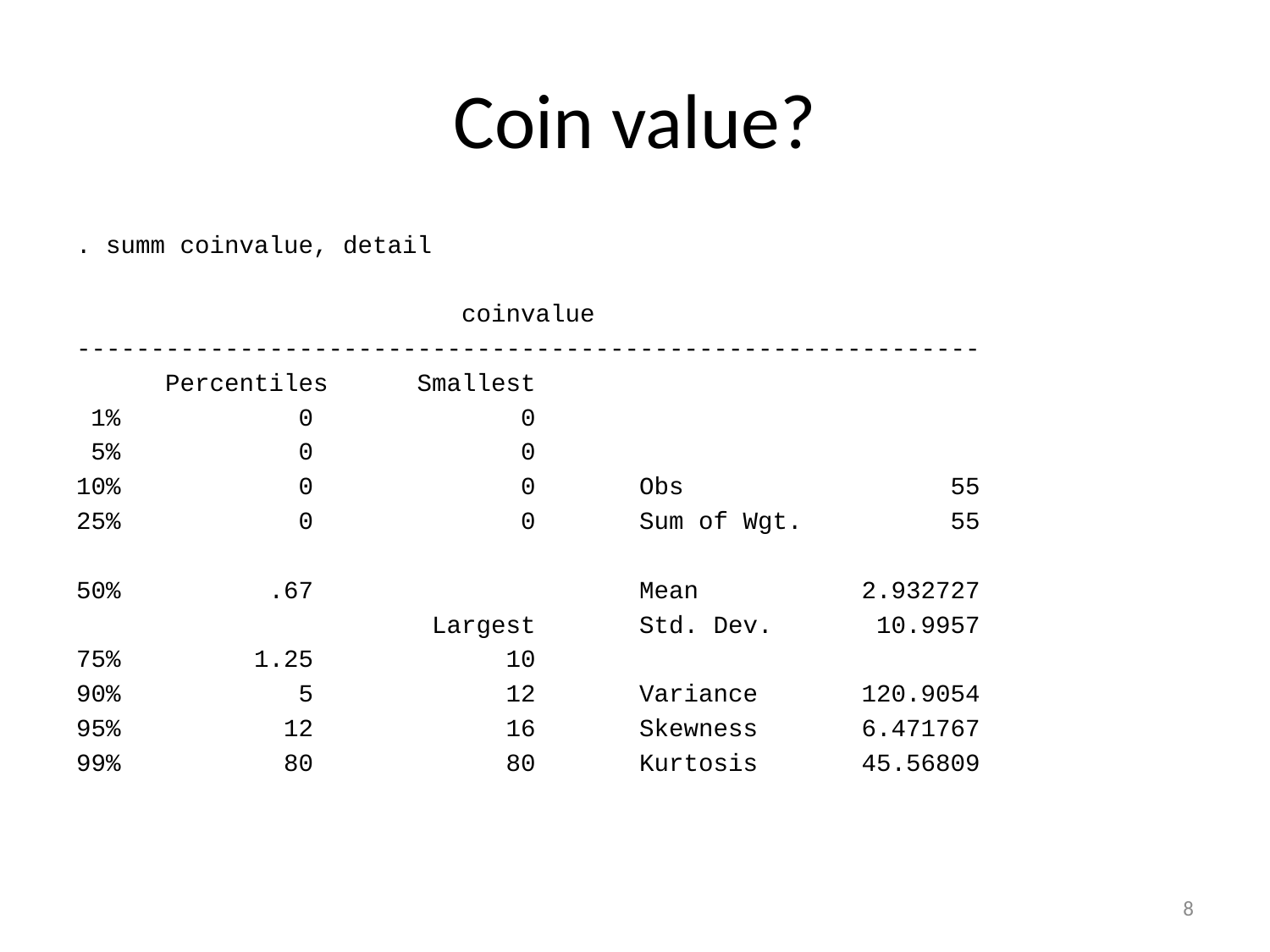

# Coin value?
. summ coinvalue, detail

                          coinvalue
-------------------------------------------------------------
      Percentiles      Smallest
 1%            0              0
 5%            0              0
10%            0              0       Obs                  55
25%            0              0       Sum of Wgt.          55

50%          .67                      Mean           2.932727
                        Largest       Std. Dev.       10.9957
75%         1.25             10
90%            5             12       Variance       120.9054
95%           12             16       Skewness       6.471767
99%           80             80       Kurtosis       45.56809

8